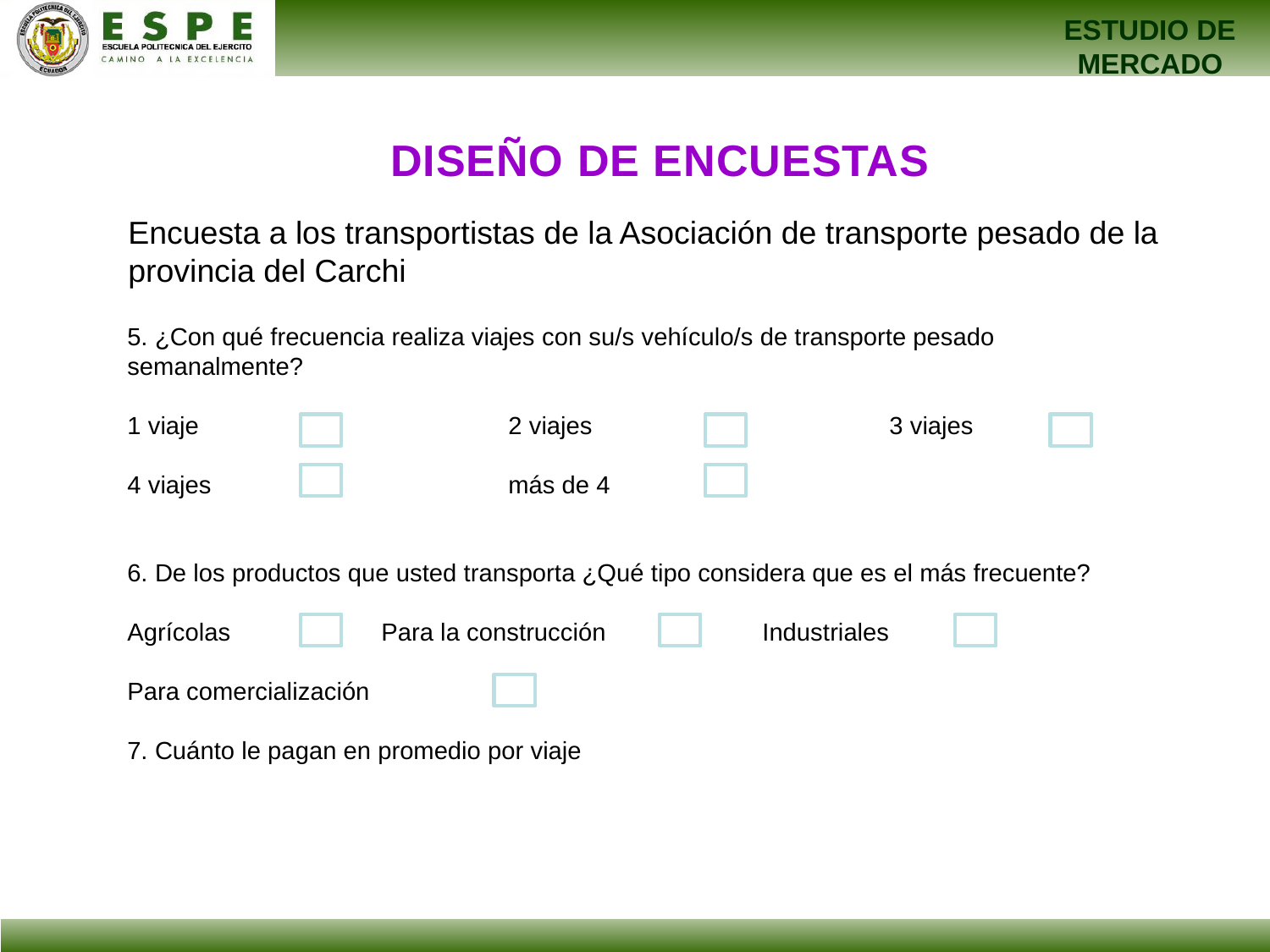

ESTUDIO DE MERCADO
DISEÑO DE ENCUESTAS
Encuesta a los transportistas de la Asociación de transporte pesado de la provincia del Carchi
5. ¿Con qué frecuencia realiza viajes con su/s vehículo/s de transporte pesado semanalmente?

1 viaje 			2 viajes			3 viajes
4 viajes 		 	más de 4

6. De los productos que usted transporta ¿Qué tipo considera que es el más frecuente?

Agrícolas		Para la construcción		Industriales

Para comercialización

7. Cuánto le pagan en promedio por viaje